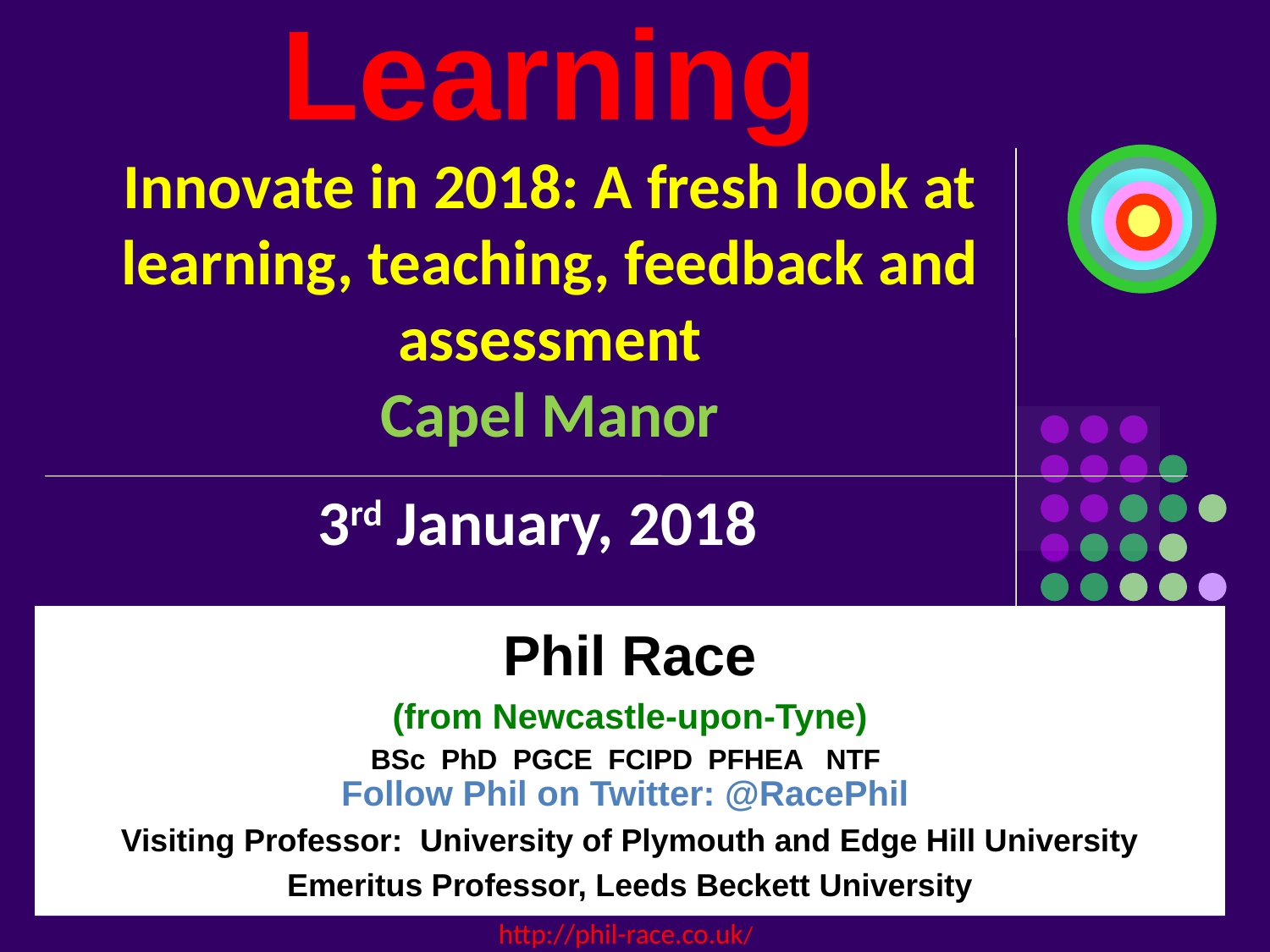

# Activating Learning Innovate in 2018: A fresh look at learning, teaching, feedback and assessment Capel Manor

3rd January, 2018
Phil Race
(from Newcastle-upon-Tyne)
BSc  PhD  PGCE  FCIPD  PFHEA   NTF
Follow Phil on Twitter: @RacePhil
Visiting Professor:  University of Plymouth and Edge Hill University
Emeritus Professor, Leeds Beckett University